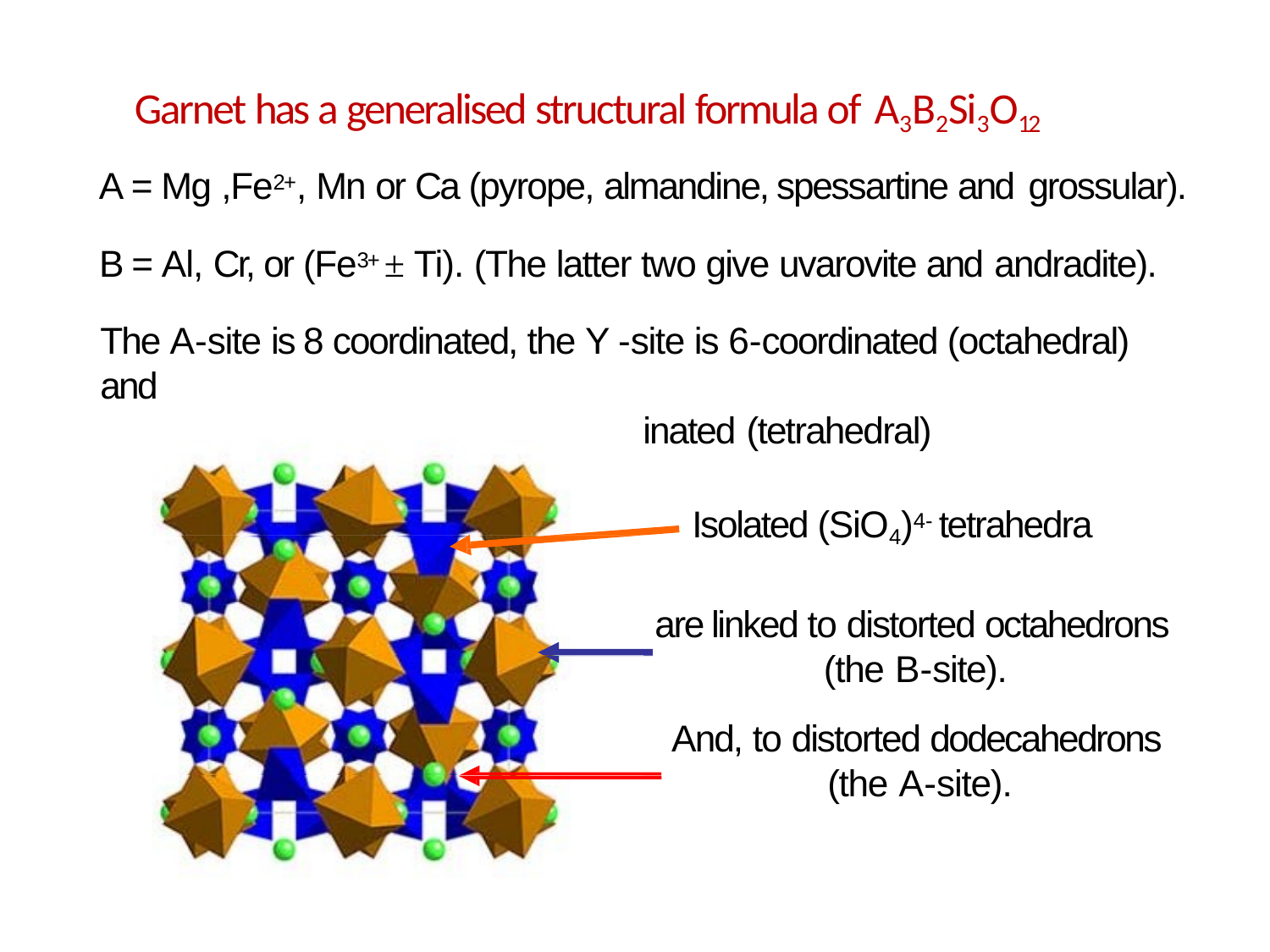

# Garnet has a generalised structural formula of A3B2Si3O12
A = Mg ,Fe2+, Mn or Ca (pyrope, almandine, spessartine and grossular).

B = Al, Cr, or (Fe3+ ± Ti). (The latter two give uvarovite and andradite).

The A‐site is 8 coordinated, the Y ‐site is 6‐coordinated (octahedral) and
inated (tetrahedral)

Isolated (SiO4)4‐ tetrahedra

are linked to distorted octahedrons  (the B‐site).

And, to distorted dodecahedrons  (the A‐site).

the T‐site is 4‐coord